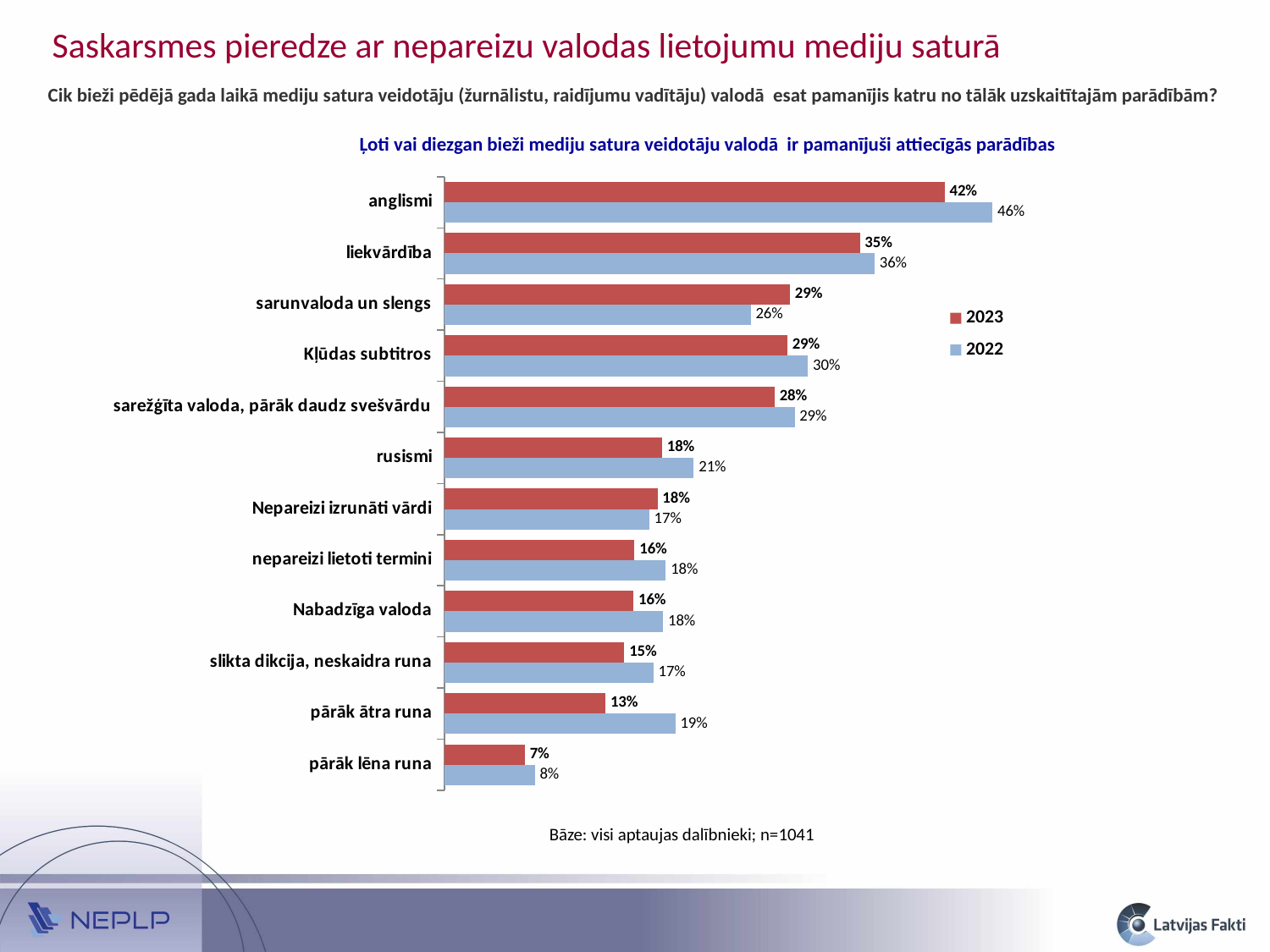

Saskarsmes pieredze ar nepareizu valodas lietojumu mediju saturā

Cik bieži pēdējā gada laikā mediju satura veidotāju (žurnālistu, raidījumu vadītāju) valodā  esat pamanījis katru no tālāk uzskaitītajām parādībām?
Ļoti vai diezgan bieži mediju satura veidotāju valodā  ir pamanījuši attiecīgās parādības

### Chart

| Category | 2022 | 2023 |
|---|---|---|
| pārāk lēna runa | 0.07538709139080892 | 0.06709805792135101 |
| pārāk ātra runa | 0.19293821314273124 | 0.13449250226925175 |
| slikta dikcija, neskaidra runa | 0.1745942668016133 | 0.15033271833220105 |
| Nabadzīga valoda | 0.18267795116570407 | 0.15804114852584547 |
| nepareizi lietoti termini | 0.18491384498745048 | 0.15883617522271956 |
| Nepareizi izrunāti vārdi | 0.17109839930148746 | 0.17809185585969045 |
| rusismi | 0.2083270478581553 | 0.18183895347054171 |
| sarežģīta valoda, pārāk daudz svešvārdu | 0.29261284289406925 | 0.2759386611414388 |
| Kļūdas subtitros | 0.30371295429979295 | 0.28650113480047634 |
| sarunvaloda un slengs | 0.25584958985559525 | 0.2887299404857336 |
| liekvārdība | 0.3595296031334877 | 0.3471027454901706 |
| anglismi | 0.4578916611978283 | 0.4180564686827358 |
Bāze: visi aptaujas dalībnieki; n=1041